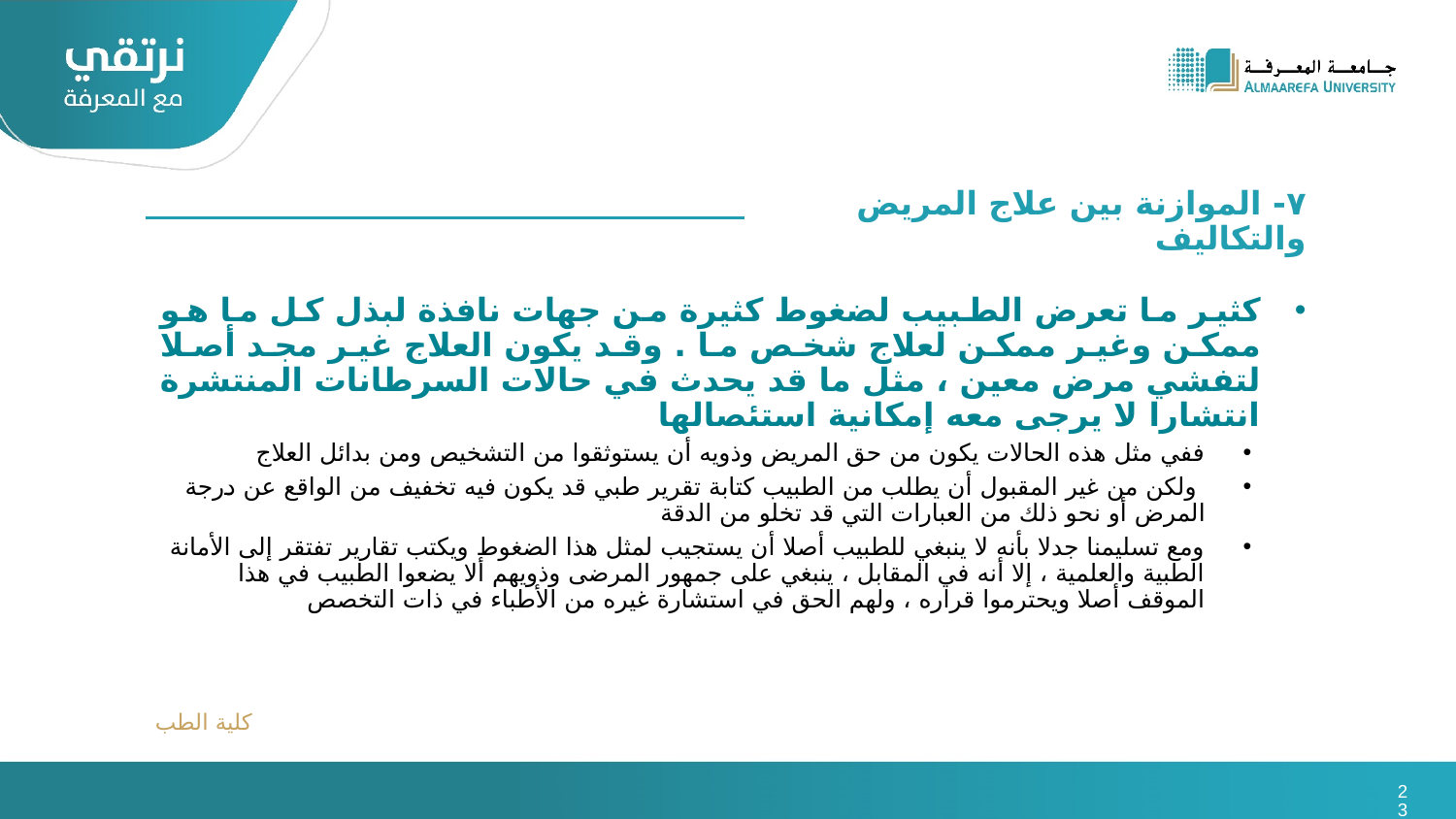

٧- الموازنة بين علاج المريض والتكاليف
كثير ما تعرض الطبيب لضغوط كثيرة من جهات نافذة لبذل كل ما هو ممكن وغير ممكن لعلاج شخص ما . وقد يكون العلاج غير مجد أصلا لتفشي مرض معين ، مثل ما قد يحدث في حالات السرطانات المنتشرة انتشارا لا يرجى معه إمكانية استئصالها
ففي مثل هذه الحالات يكون من حق المريض وذويه أن يستوثقوا من التشخيص ومن بدائل العلاج
 ولكن من غير المقبول أن يطلب من الطبيب كتابة تقرير طبي قد يكون فيه تخفيف من الواقع عن درجة المرض أو نحو ذلك من العبارات التي قد تخلو من الدقة
ومع تسليمنا جدلا بأنه لا ينبغي للطبيب أصلا أن يستجيب لمثل هذا الضغوط ويكتب تقارير تفتقر إلى الأمانة الطبية والعلمية ، إلا أنه في المقابل ، ينبغي على جمهور المرضى وذويهم ألا يضعوا الطبيب في هذا الموقف أصلا ويحترموا قراره ، ولهم الحق في استشارة غيره من الأطباء في ذات التخصص
كلية الطب